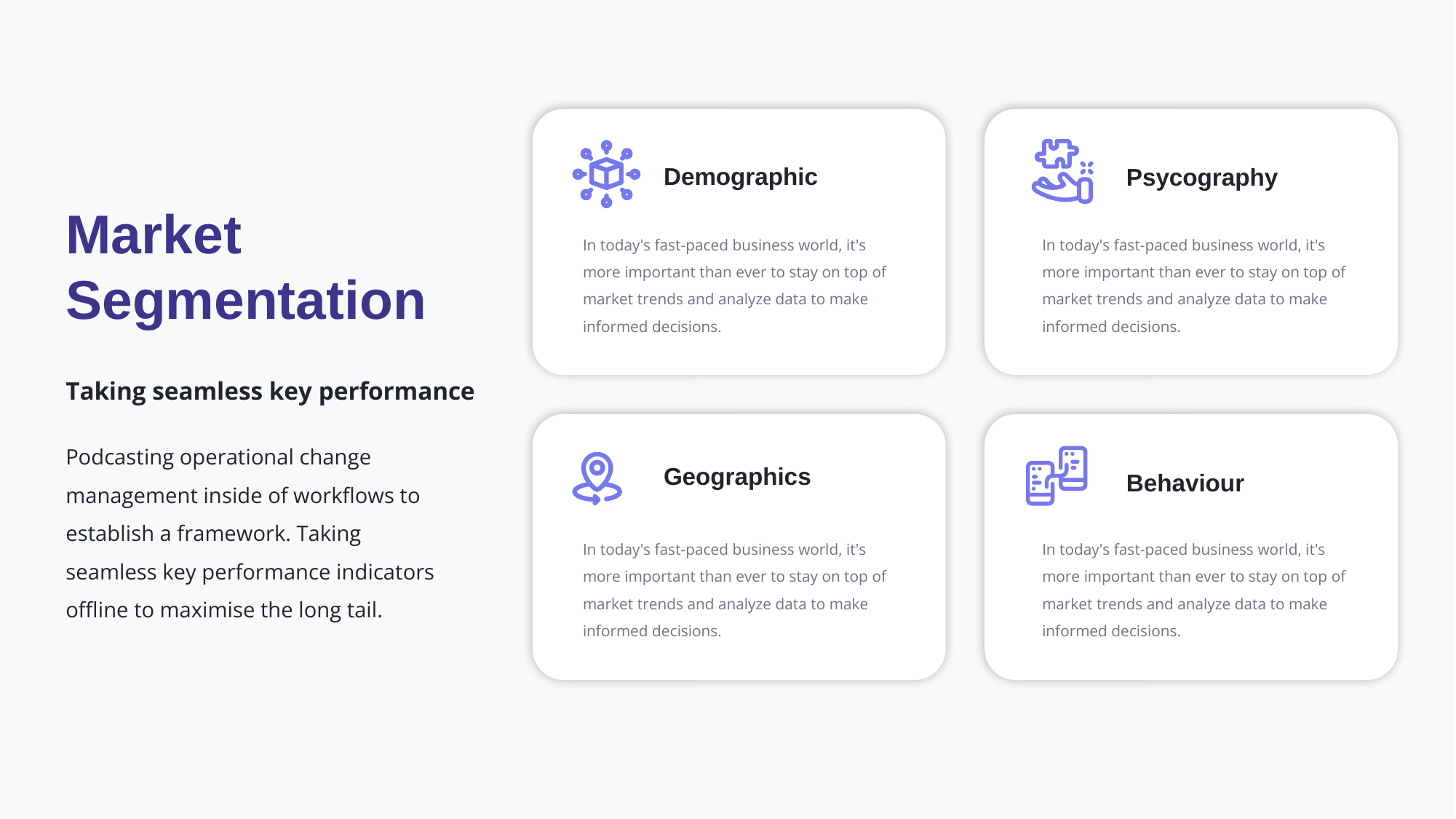

Demographic
Psycography
Market Segmentation
In today's fast-paced business world, it's more important than ever to stay on top of market trends and analyze data to make informed decisions.
In today's fast-paced business world, it's more important than ever to stay on top of market trends and analyze data to make informed decisions.
Taking seamless key performance

Podcasting operational change management inside of workflows to establish a framework. Taking seamless key performance indicators offline to maximise the long tail.

Geographics
Behaviour
In today's fast-paced business world, it's more important than ever to stay on top of market trends and analyze data to make informed decisions.
In today's fast-paced business world, it's more important than ever to stay on top of market trends and analyze data to make informed decisions.